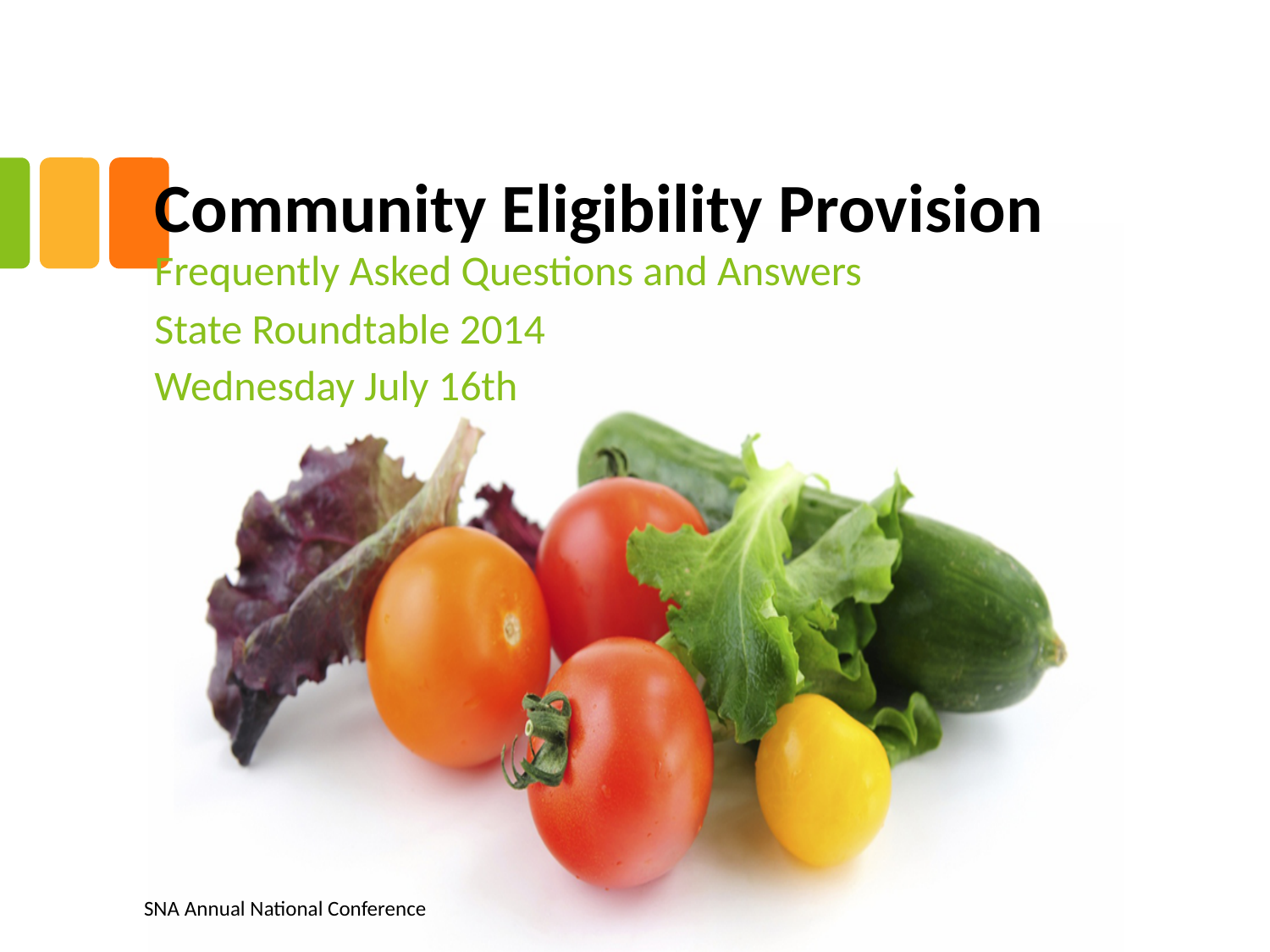

# Community Eligibility Provision
	Frequently Asked Questions and Answers
	State Roundtable 2014
	Wednesday July 16th
SNA Annual National Conference